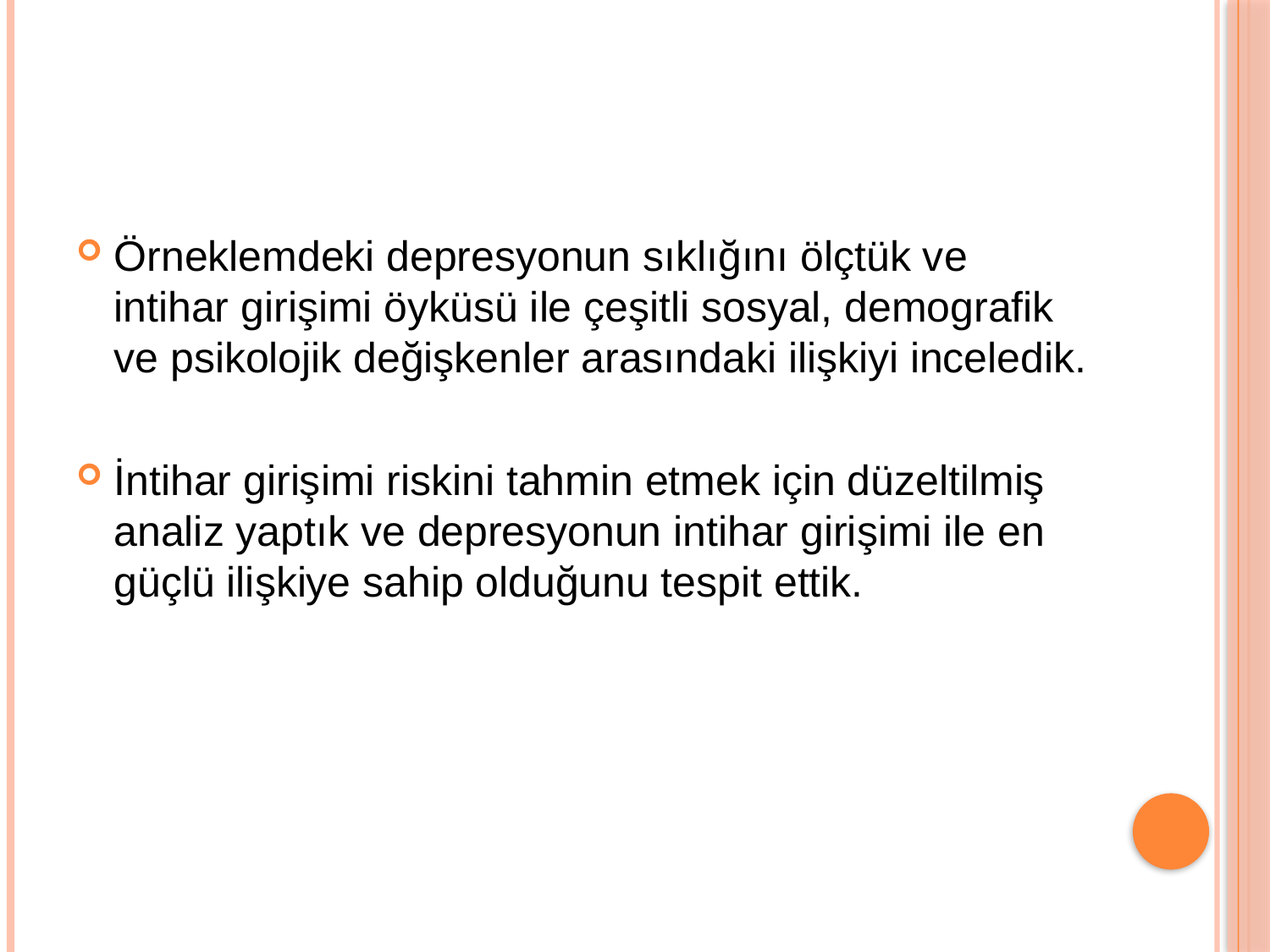

#
Örneklemdeki depresyonun sıklığını ölçtük ve intihar girişimi öyküsü ile çeşitli sosyal, demografik ve psikolojik değişkenler arasındaki ilişkiyi inceledik.

İntihar girişimi riskini tahmin etmek için düzeltilmiş analiz yaptık ve depresyonun intihar girişimi ile en güçlü ilişkiye sahip olduğunu tespit ettik.